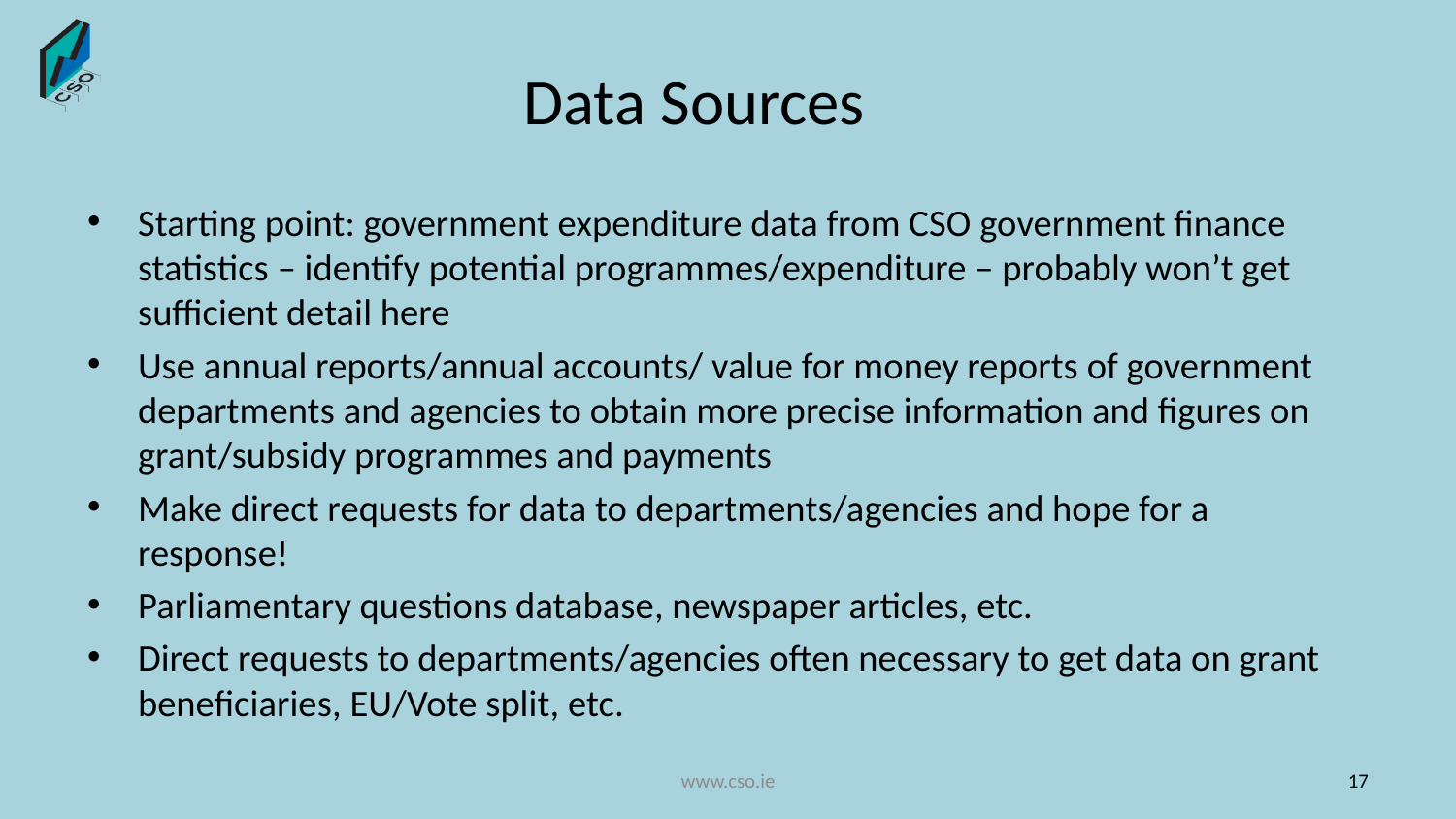

# Data Sources
Starting point: government expenditure data from CSO government finance statistics – identify potential programmes/expenditure – probably won’t get sufficient detail here
Use annual reports/annual accounts/ value for money reports of government departments and agencies to obtain more precise information and figures on grant/subsidy programmes and payments
Make direct requests for data to departments/agencies and hope for a response!
Parliamentary questions database, newspaper articles, etc.
Direct requests to departments/agencies often necessary to get data on grant beneficiaries, EU/Vote split, etc.

www.cso.ie
17